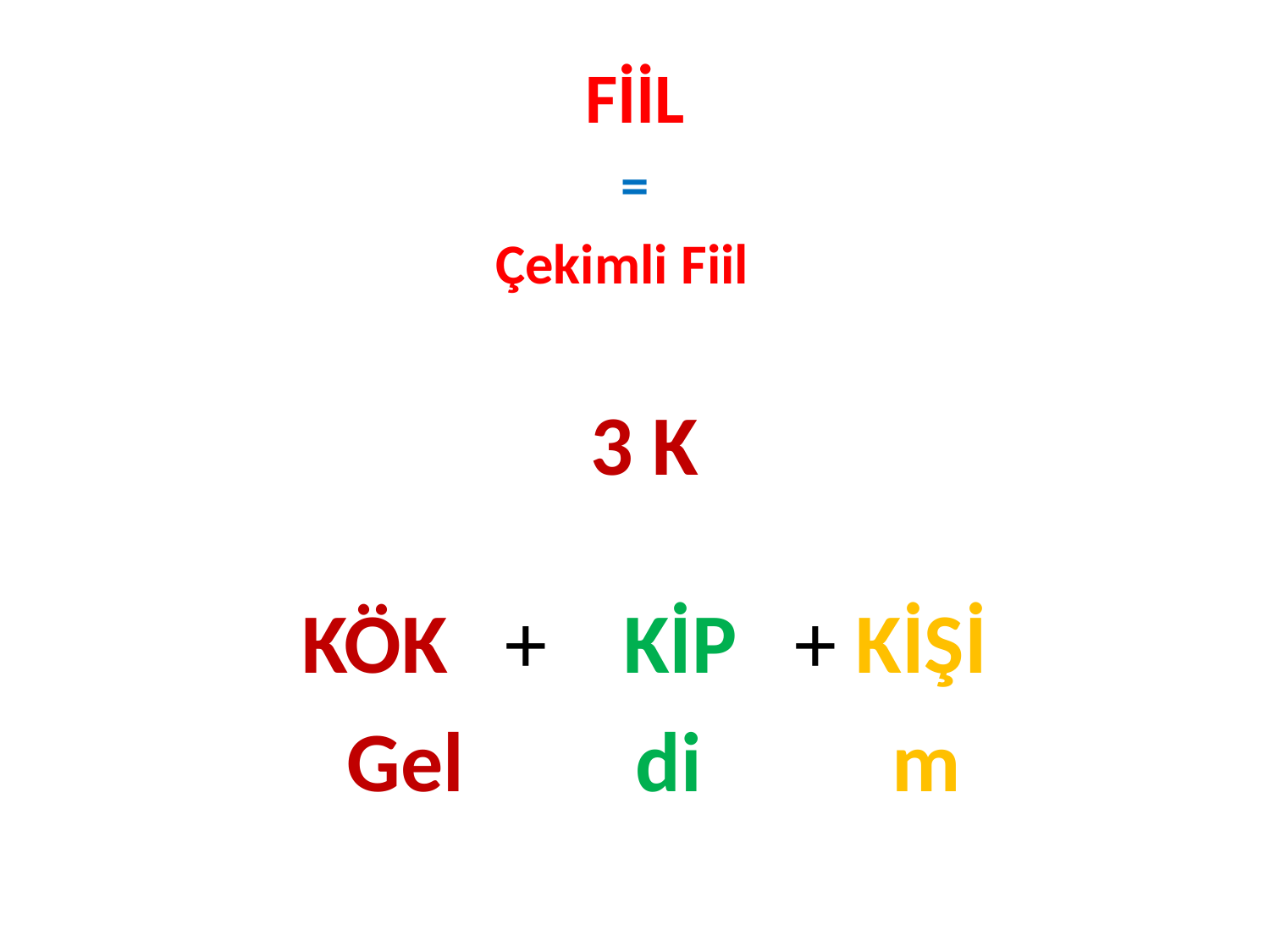

FİİL
=
 Çekimli Fiil

 3 K

 KÖK   +    KİP   + KİŞİ
  Gel         di          m